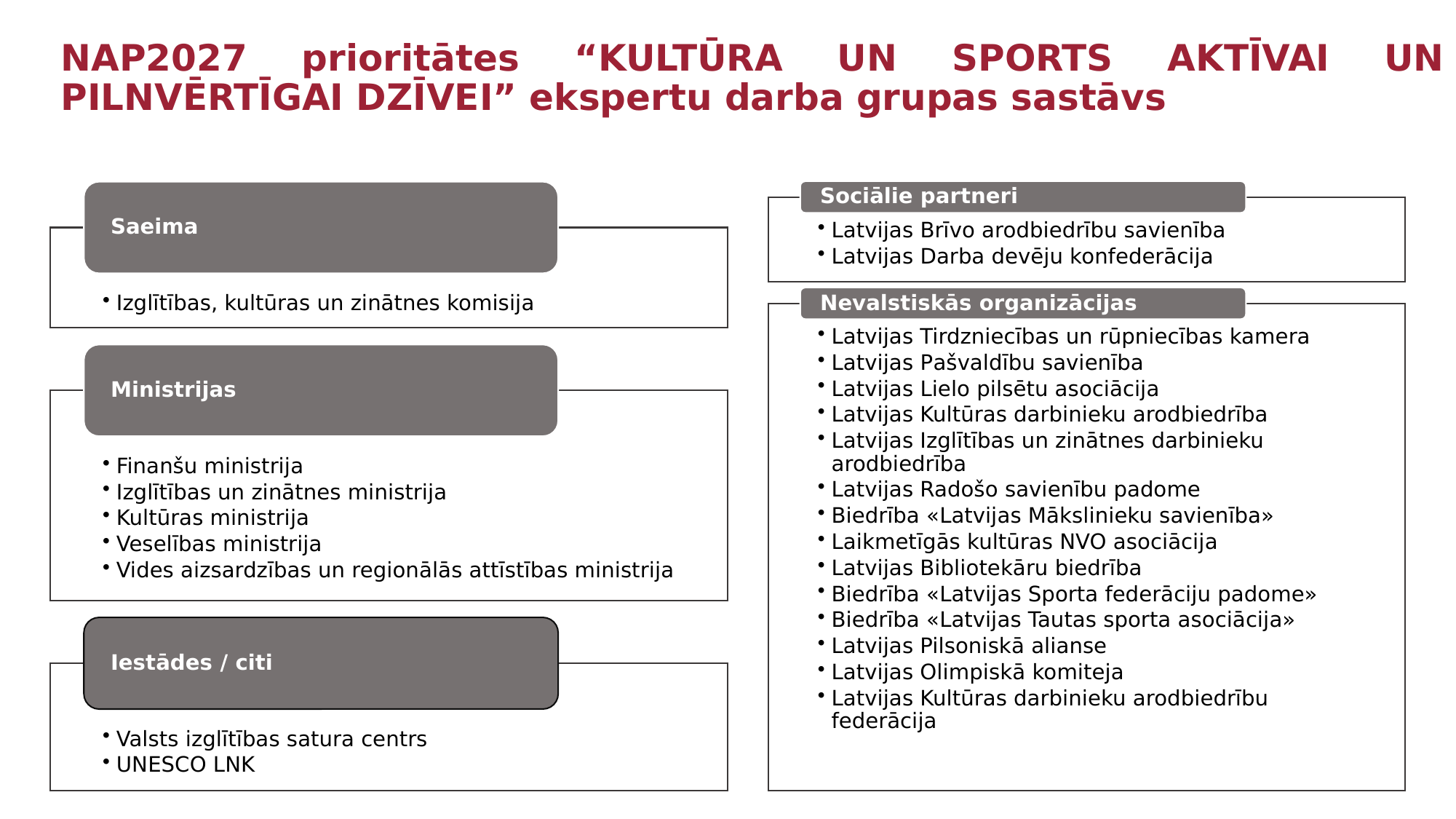

# NAP2027 prioritātes “Kultūra un sports aktīvai un pilnvērtīgai dzīvei” ekspertu darba grupas sastāvs
Izglītības, kultūras un zinātnes komisija
Saeima
Finanšu ministrija
Izglītības un zinātnes ministrija
Kultūras ministrija
Veselības ministrija
Vides aizsardzības un regionālās attīstības ministrija
Ministrijas
Valsts izglītības satura centrs
UNESCO LNK
Iestādes / citi
Latvijas Brīvo arodbiedrību savienība
Latvijas Darba devēju konfederācija
Sociālie partneri
Latvijas Tirdzniecības un rūpniecības kamera
Latvijas Pašvaldību savienība
Latvijas Lielo pilsētu asociācija
Latvijas Kultūras darbinieku arodbiedrība
Latvijas Izglītības un zinātnes darbinieku arodbiedrība
Latvijas Radošo savienību padome
Biedrība «Latvijas Mākslinieku savienība»
Laikmetīgās kultūras NVO asociācija
Latvijas Bibliotekāru biedrība
Biedrība «Latvijas Sporta federāciju padome»
Biedrība «Latvijas Tautas sporta asociācija»
Latvijas Pilsoniskā alianse
Latvijas Olimpiskā komiteja
Latvijas Kultūras darbinieku arodbiedrību federācija

Nevalstiskās organizācijas